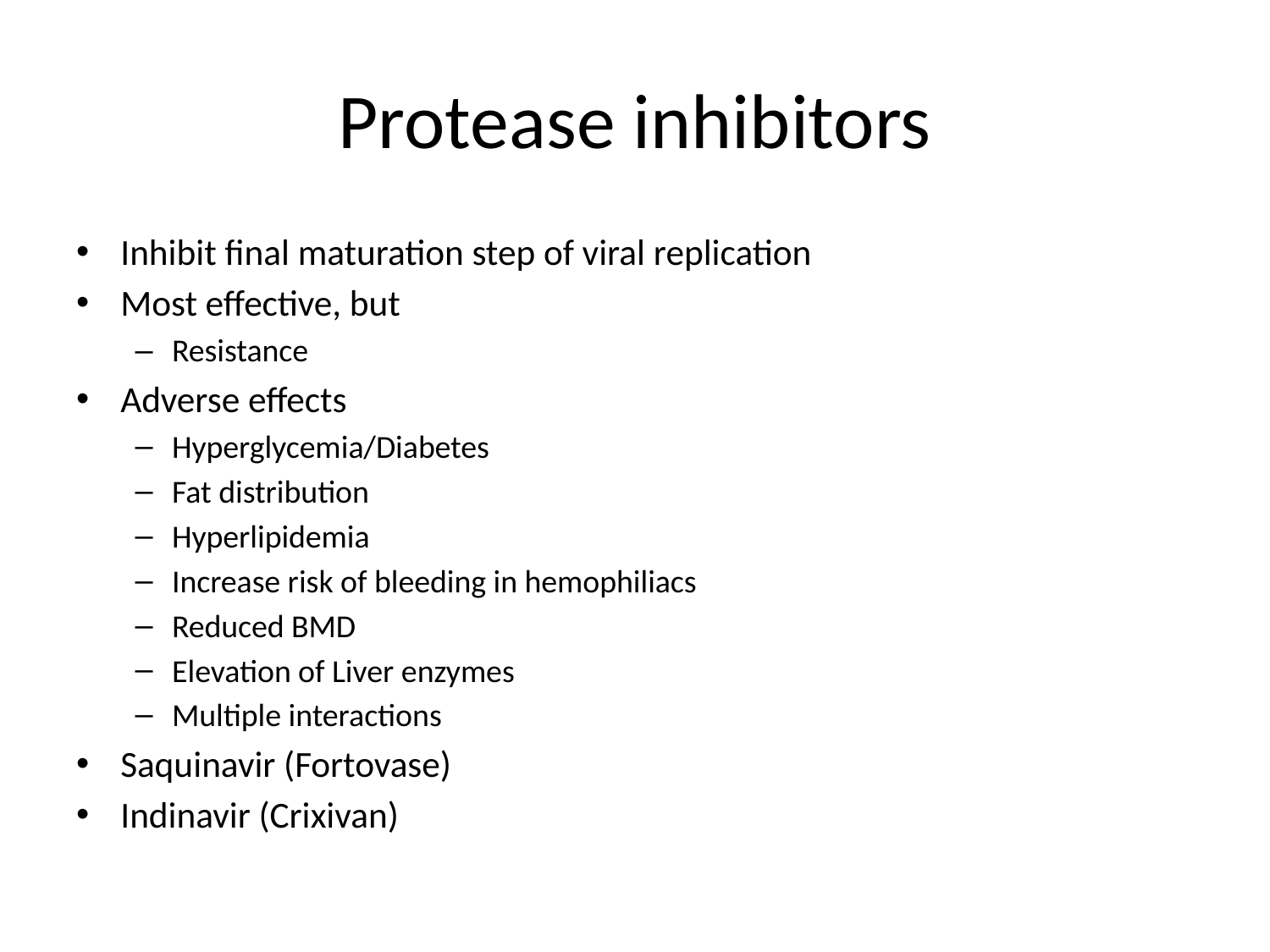

# Protease inhibitors
Inhibit final maturation step of viral replication
Most effective, but
Resistance
Adverse effects
Hyperglycemia/Diabetes
Fat distribution
Hyperlipidemia
Increase risk of bleeding in hemophiliacs
Reduced BMD
Elevation of Liver enzymes
Multiple interactions
Saquinavir (Fortovase)
Indinavir (Crixivan)